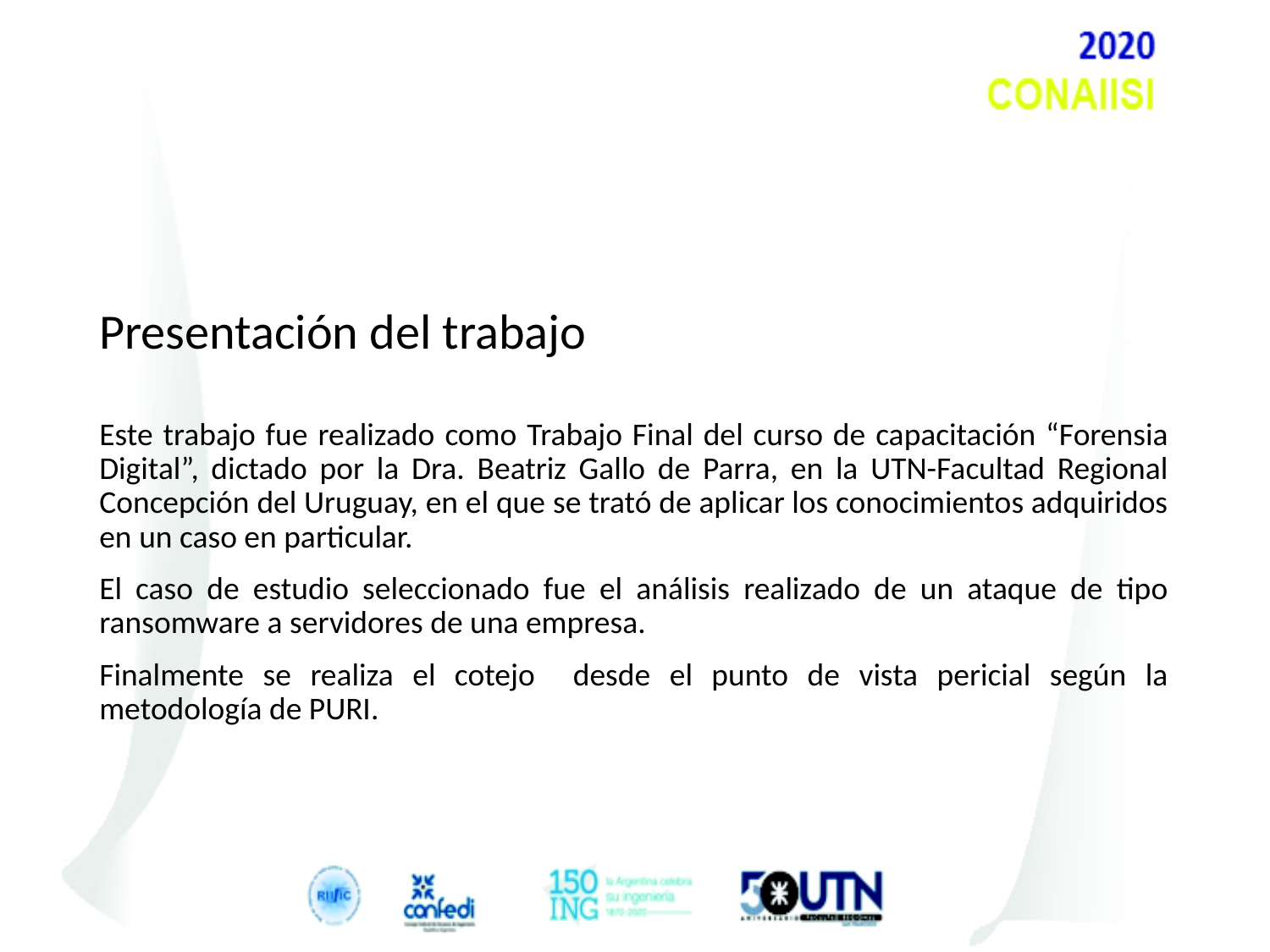

# Presentación del trabajo
Este trabajo fue realizado como Trabajo Final del curso de capacitación “Forensia Digital”, dictado por la Dra. Beatriz Gallo de Parra, en la UTN-Facultad Regional Concepción del Uruguay, en el que se trató de aplicar los conocimientos adquiridos en un caso en particular.
El caso de estudio seleccionado fue el análisis realizado de un ataque de tipo ransomware a servidores de una empresa.
Finalmente se realiza el cotejo  desde el punto de vista pericial según la metodología de PURI.